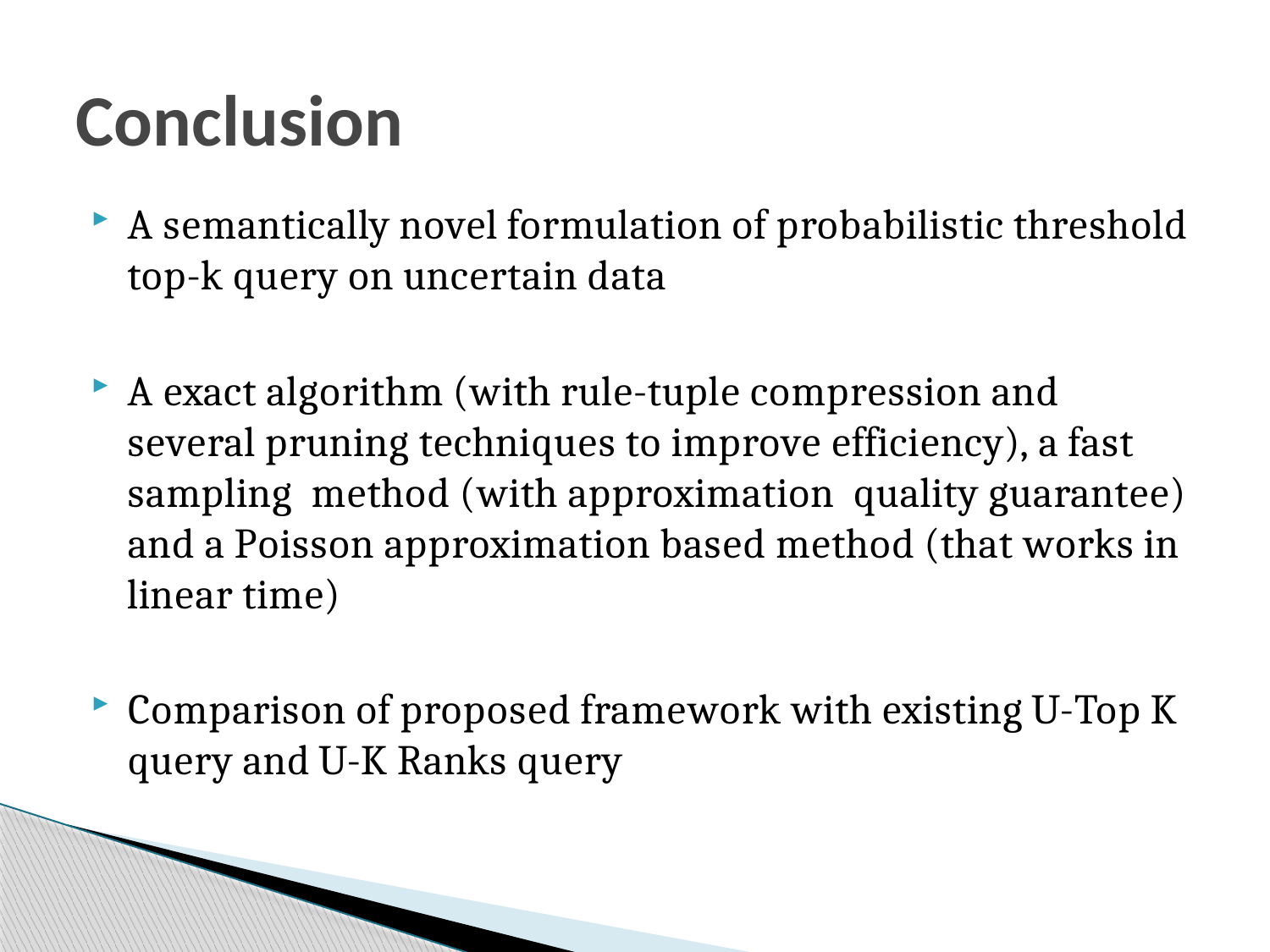

# Conclusion
A semantically novel formulation of probabilistic threshold top-k query on uncertain data

A exact algorithm (with rule-tuple compression and several pruning techniques to improve efficiency), a fast sampling  method (with approximation  quality guarantee) and a Poisson approximation based method (that works in linear time)

Comparison of proposed framework with existing U-Top K query and U-K Ranks query